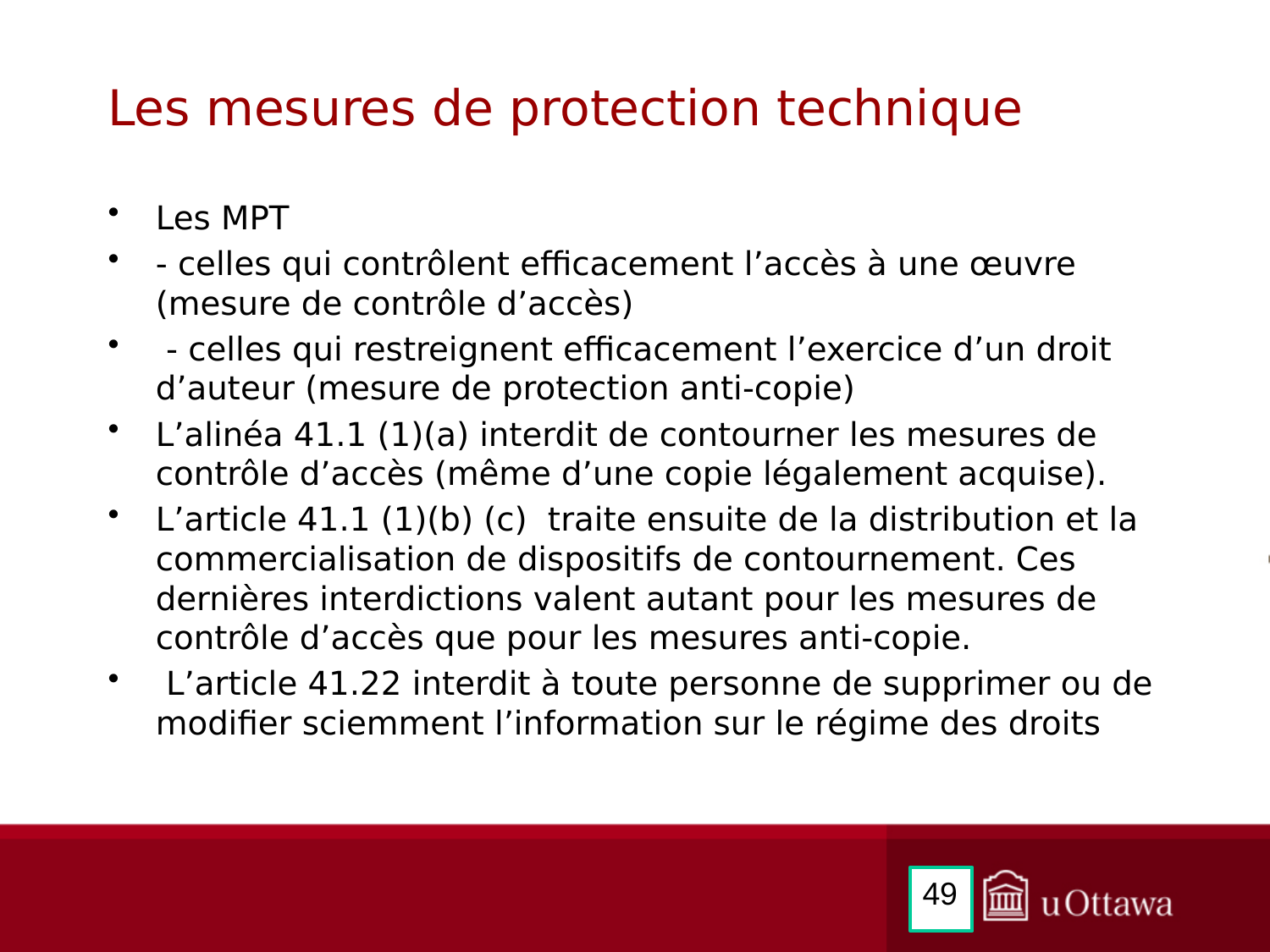

# Les mesures de protection technique
Les MPT
- celles qui contrôlent efficacement l’accès à une œuvre (mesure de contrôle d’accès)
 - celles qui restreignent efficacement l’exercice d’un droit d’auteur (mesure de protection anti-copie)
L’alinéa 41.1 (1)(a) interdit de contourner les mesures de contrôle d’accès (même d’une copie légalement acquise).
L’article 41.1 (1)(b) (c)  traite ensuite de la distribution et la commercialisation de dispositifs de contournement. Ces dernières interdictions valent autant pour les mesures de contrôle d’accès que pour les mesures anti-copie.
 L’article 41.22 interdit à toute personne de supprimer ou de modifier sciemment l’information sur le régime des droits

49